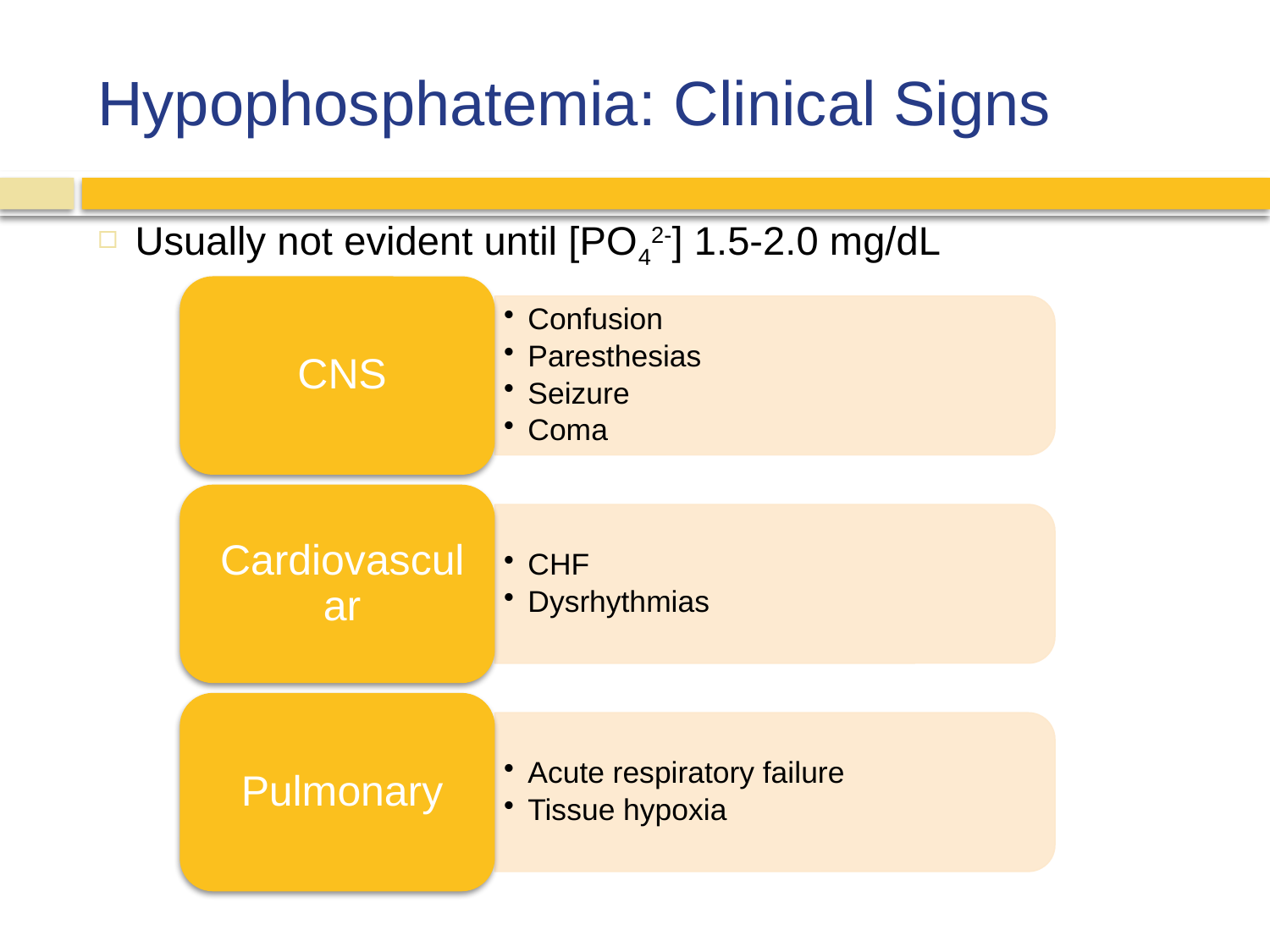

# Hypophosphatemia: Clinical Signs
Usually not evident until [PO42-] 1.5-2.0 mg/dL
Confusion
Paresthesias
Seizure
Coma
CNS
CHF
Dysrhythmias
Cardiovascular
Acute respiratory failure
Tissue hypoxia
Pulmonary